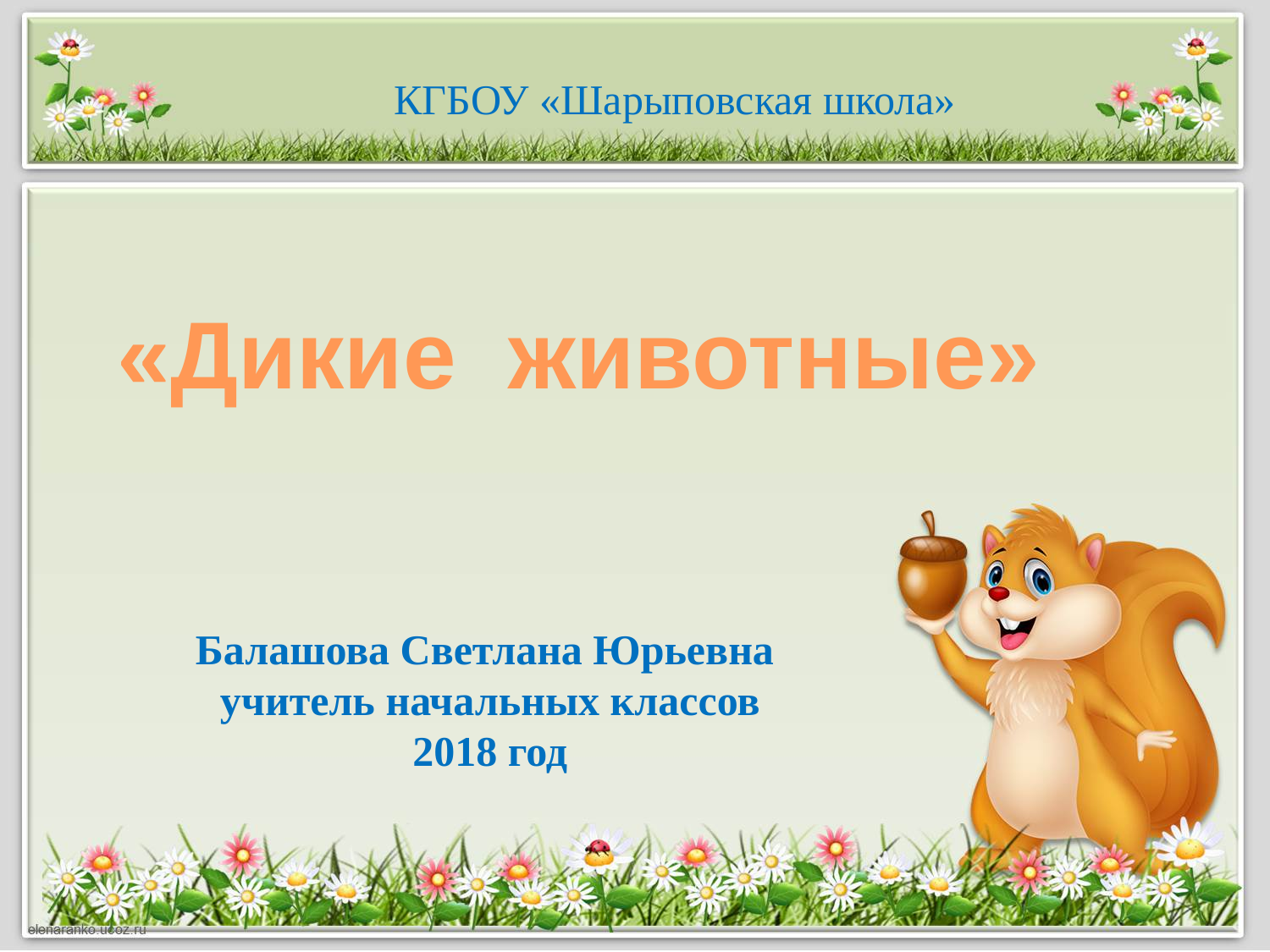

КГБОУ «Шарыповская школа»
«Дикие  животные»
Балашова Светлана Юрьевна
учитель начальных классов
2018 год